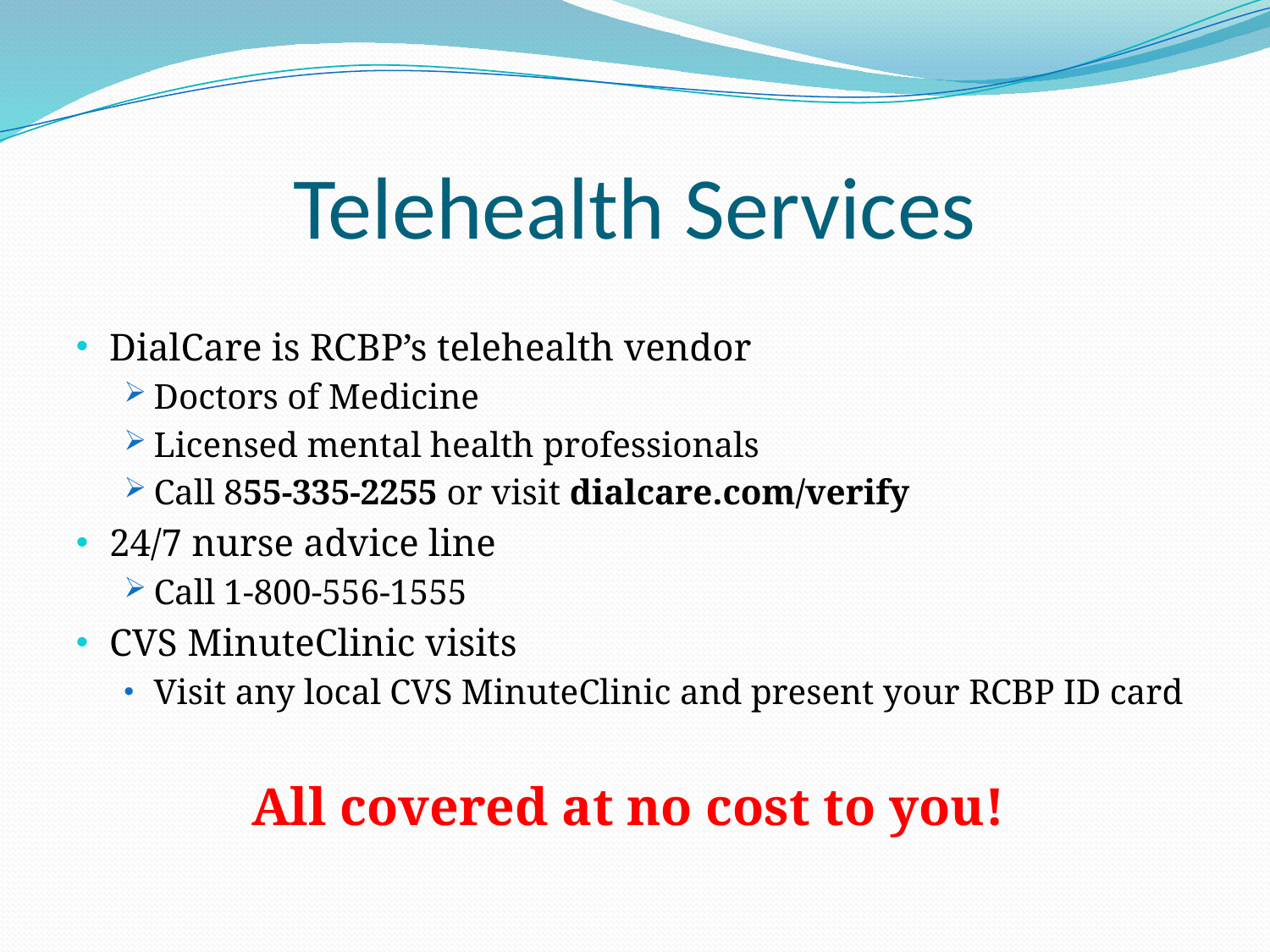

# Telehealth Services
DialCare is RCBP’s telehealth vendor
Doctors of Medicine
Licensed mental health professionals
Call 855-335-2255 or visit dialcare.com/verify
24/7 nurse advice line
Call 1-800-556-1555
CVS MinuteClinic visits
Visit any local CVS MinuteClinic and present your RCBP ID card

All covered at no cost to you!